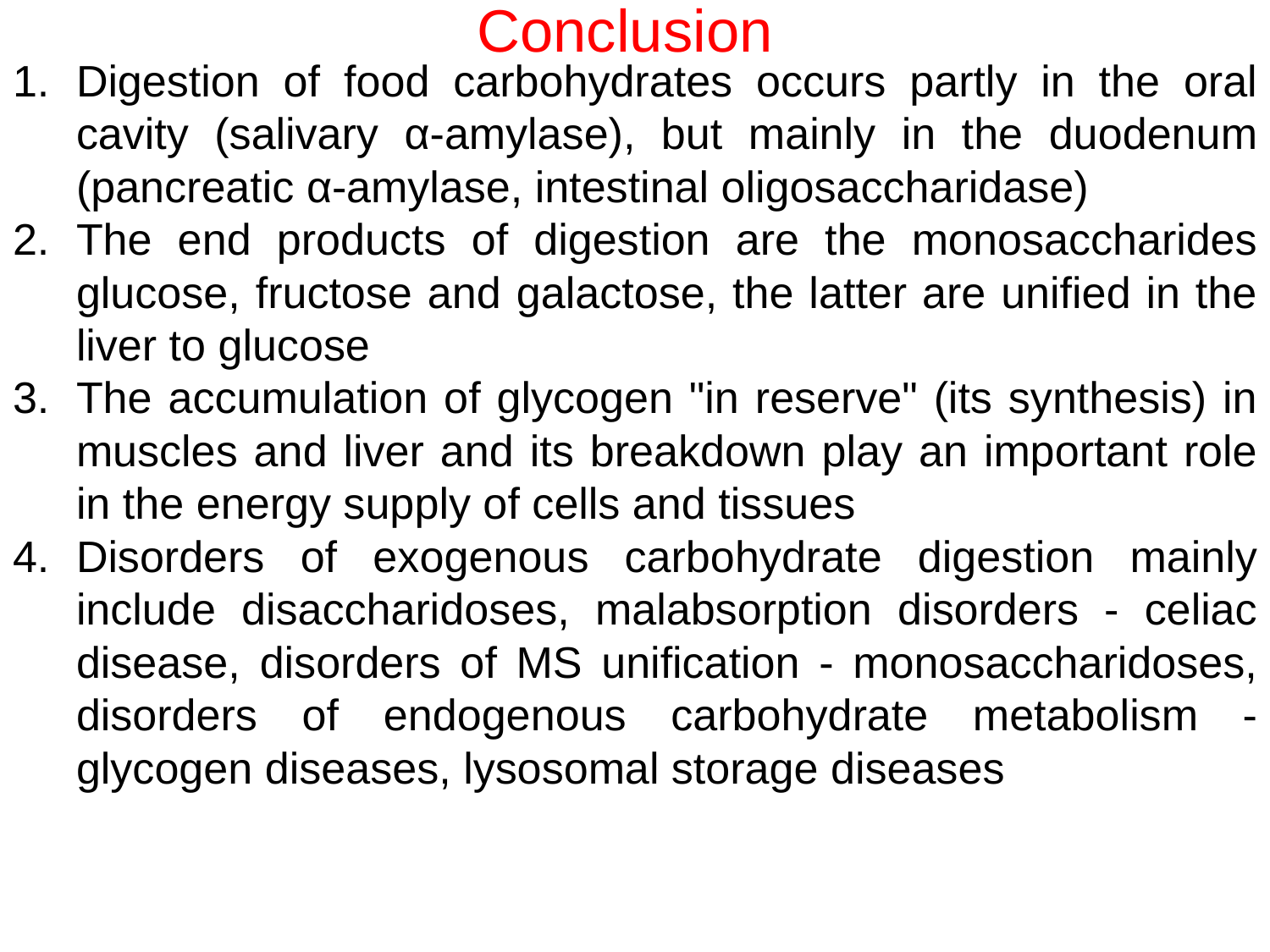

# Conclusion
Digestion of food carbohydrates occurs partly in the oral cavity (salivary α-amylase), but mainly in the duodenum (pancreatic α-amylase, intestinal oligosaccharidase)
The end products of digestion are the monosaccharides glucose, fructose and galactose, the latter are unified in the liver to glucose
The accumulation of glycogen "in reserve" (its synthesis) in muscles and liver and its breakdown play an important role in the energy supply of cells and tissues
Disorders of exogenous carbohydrate digestion mainly include disaccharidoses, malabsorption disorders - celiac disease, disorders of MS unification - monosaccharidoses, disorders of endogenous carbohydrate metabolism - glycogen diseases, lysosomal storage diseases